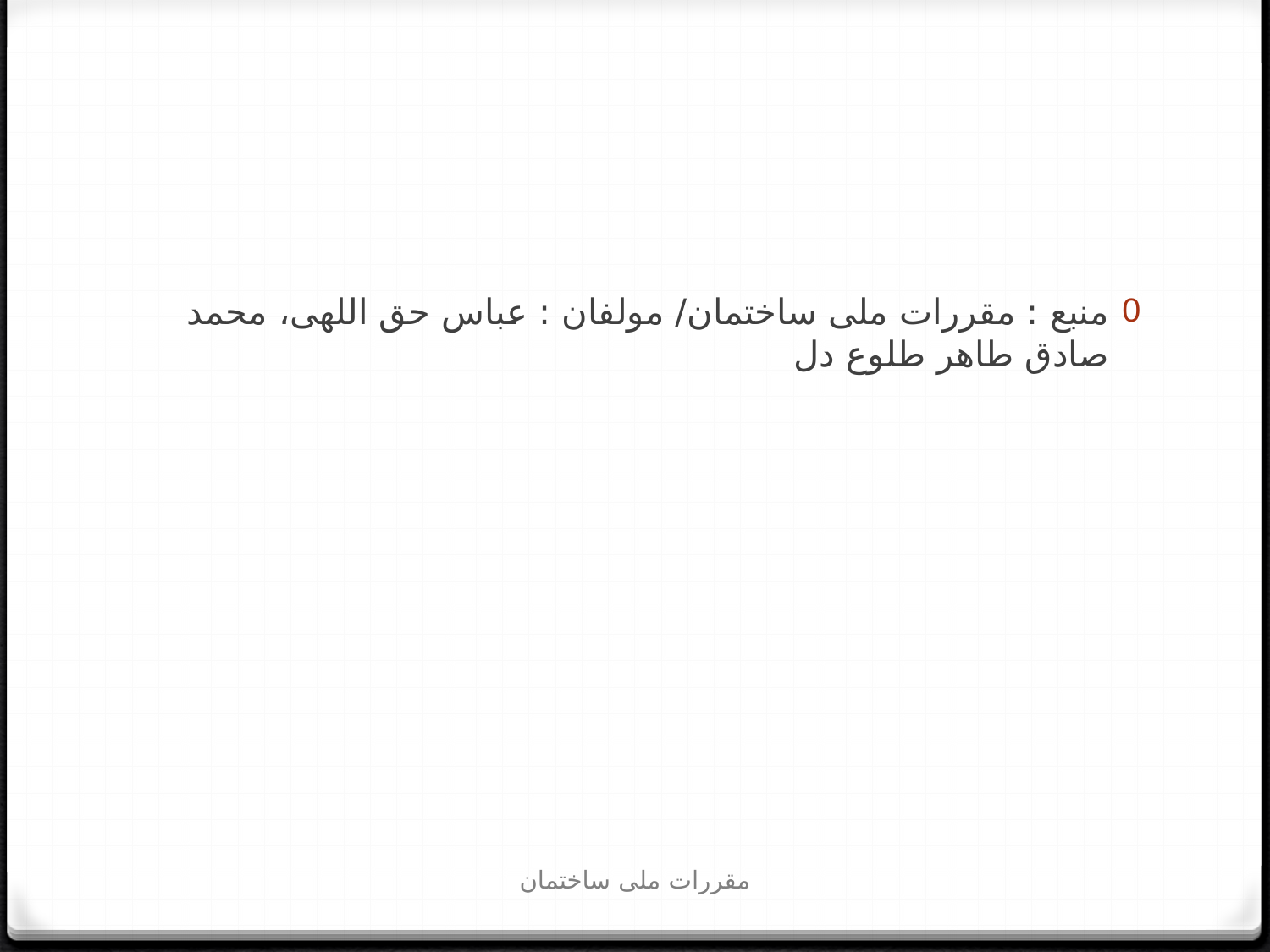

#
منبع : مقررات ملی ساختمان/ مولفان : عباس حق اللهی، محمد صادق طاهر طلوع دل
مقررات ملی ساختمان